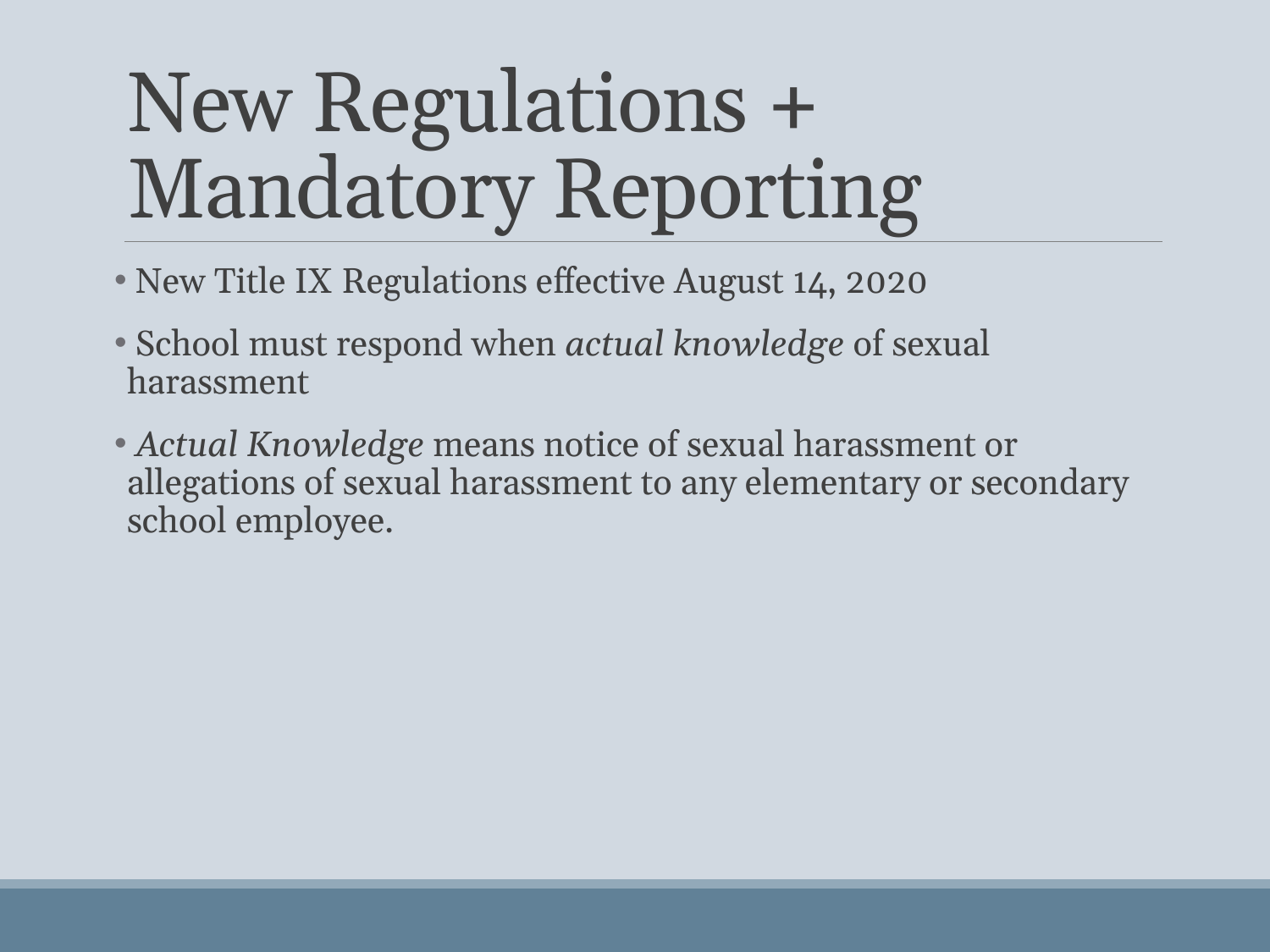

# New Regulations + Mandatory Reporting
 New Title IX Regulations effective August 14, 2020
 School must respond when actual knowledge of sexual harassment
 Actual Knowledge means notice of sexual harassment or allegations of sexual harassment to any elementary or secondary school employee.